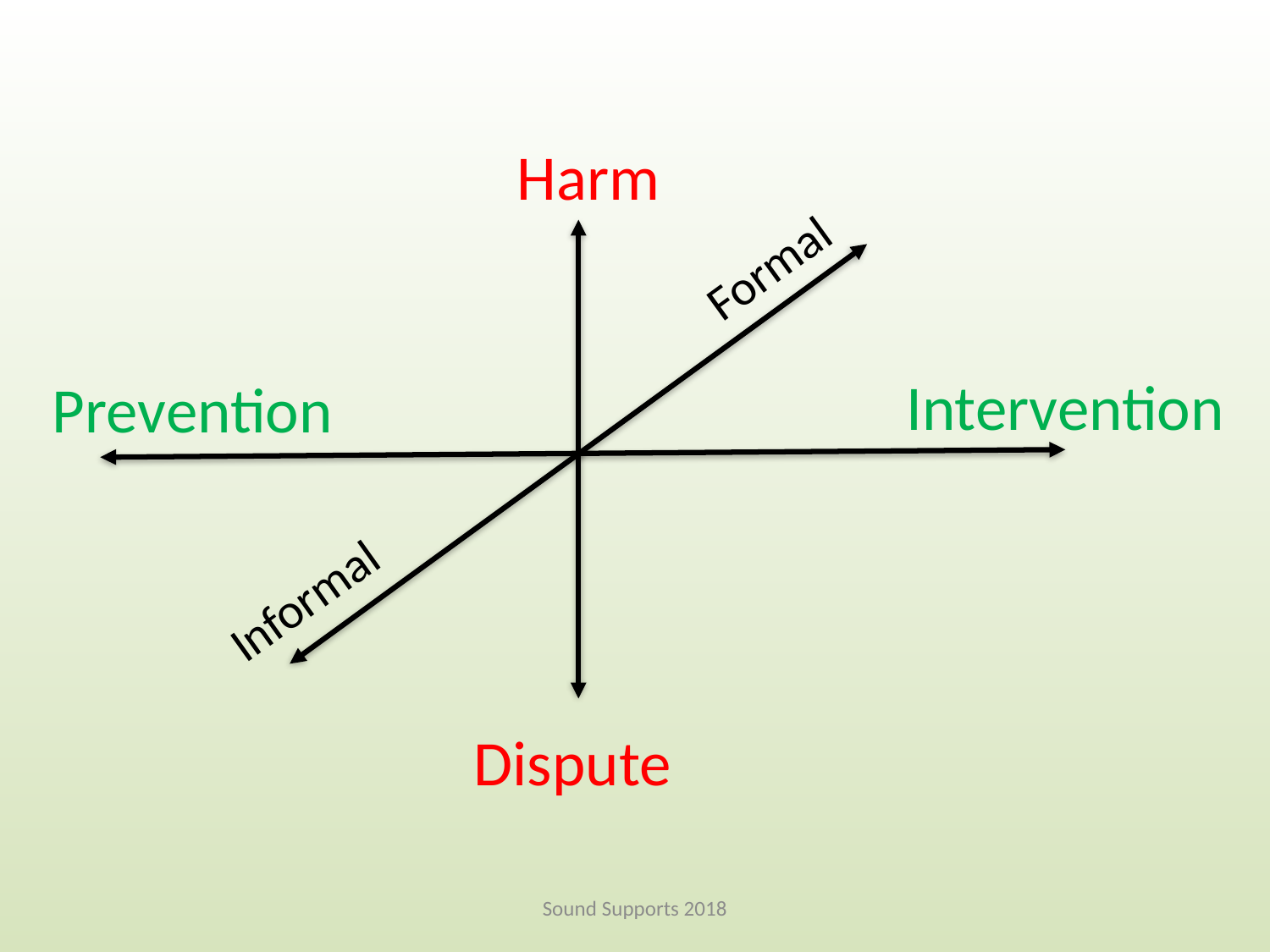

Harm
Formal
Intervention
Prevention
Informal
Dispute
Sound Supports 2018